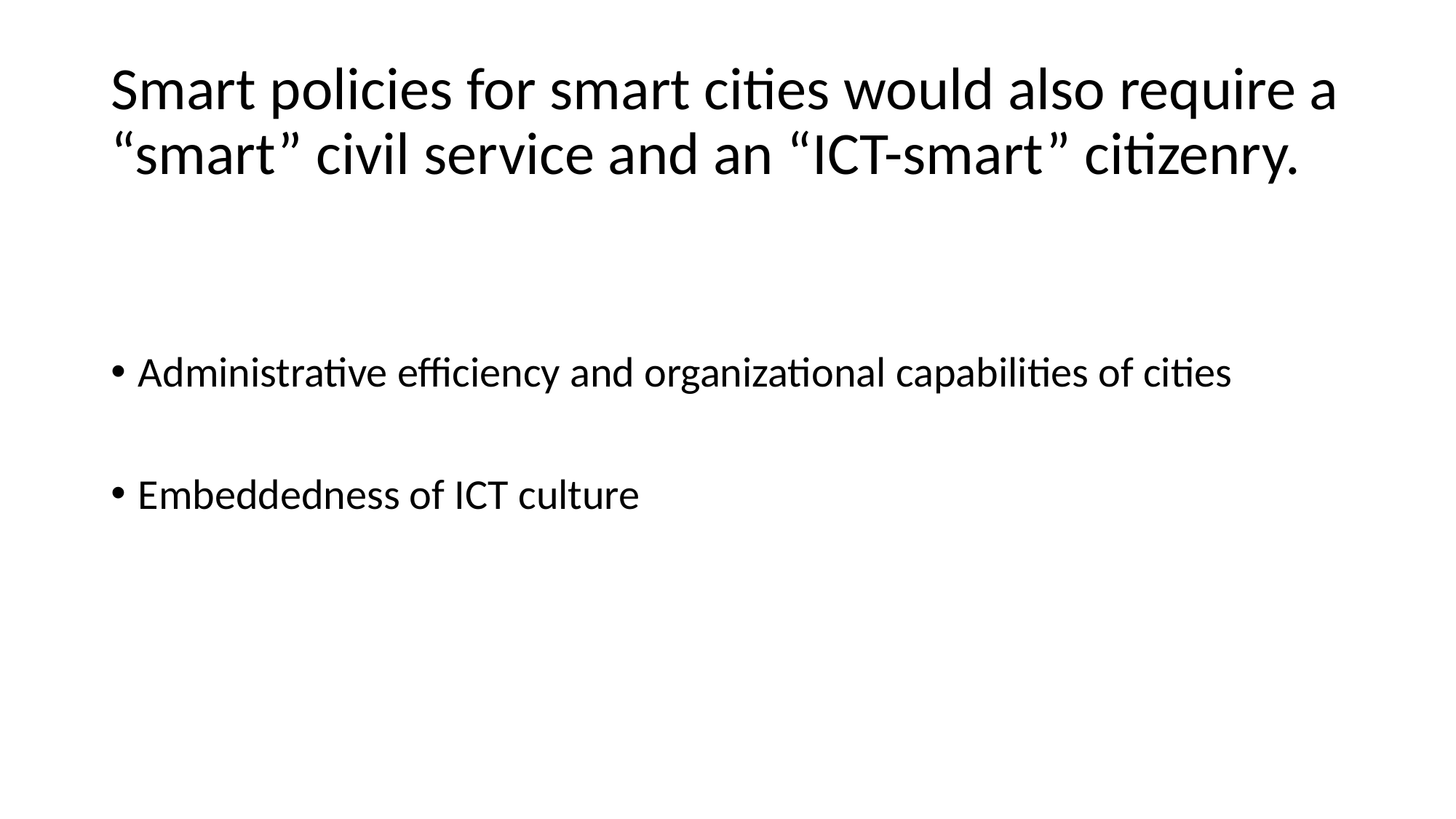

# Smart policies for smart cities would also require a “smart” civil service and an “ICT-smart” citizenry.

Administrative efficiency and organizational capabilities of cities

Embeddedness of ICT culture